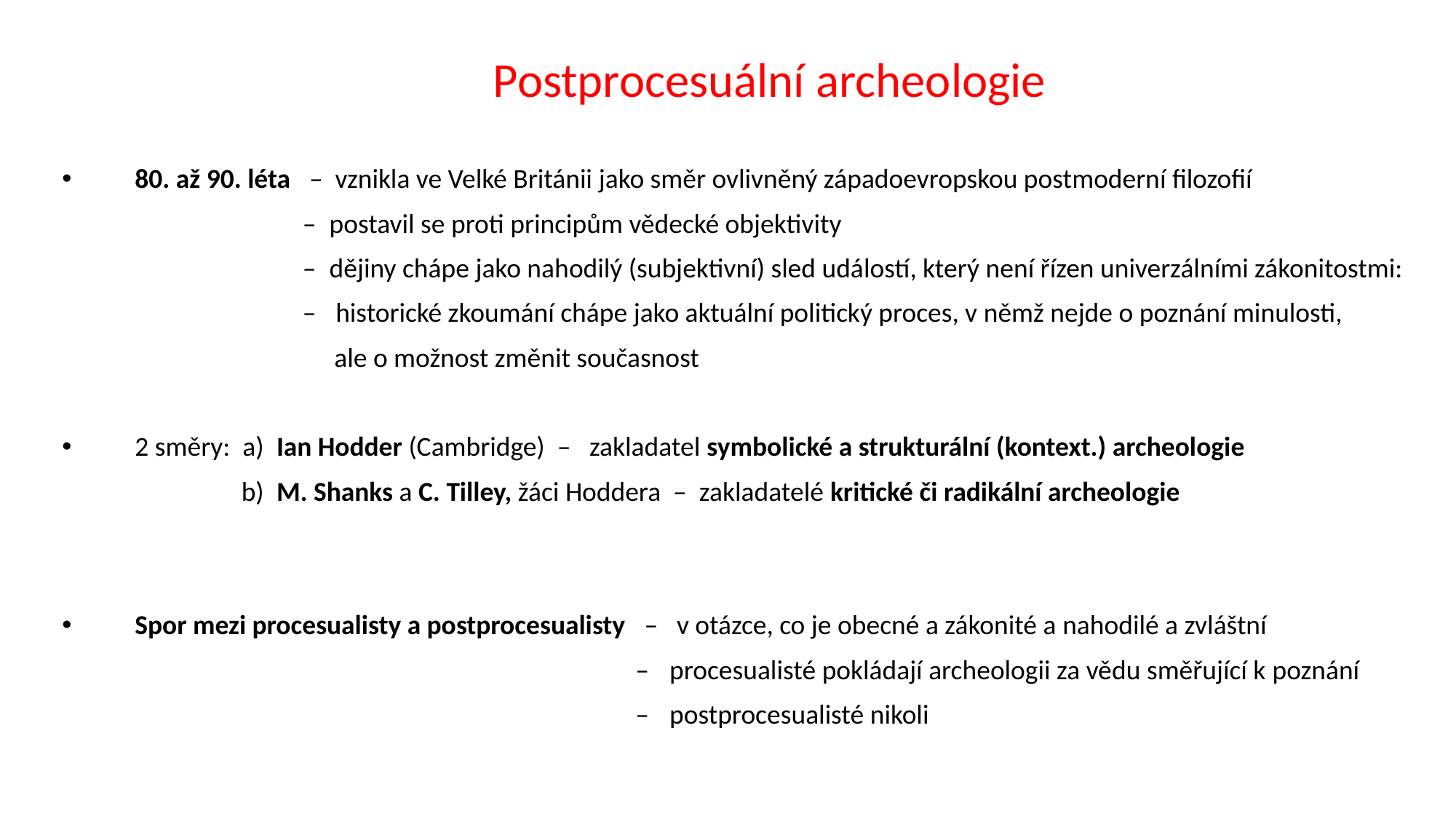

# Postprocesuální archeologie
80. až 90. léta   –  vznikla ve Velké Británii jako směr ovlivněný západoevropskou postmoderní filozofií
                                       –  postavil se proti principům vědecké objektivity
                                       –  dějiny chápe jako nahodilý (subjektivní) sled událostí, který není řízen univerzálními zákonitostmi:
                                       –   historické zkoumání chápe jako aktuální politický proces, v němž nejde o poznání minulosti,
                                            ale o možnost změnit současnost

2 směry:  a)  Ian Hodder (Cambridge)  –   zakladatel symbolické a strukturální (kontext.) archeologie
                             b)  M. Shanks a C. Tilley, žáci Hoddera  –  zakladatelé kritické či radikální archeologie

Spor mezi procesualisty a postprocesualisty   –   v otázce, co je obecné a zákonité a nahodilé a zvláštní
                                                                                             –   procesualisté pokládají archeologii za vědu směřující k poznání
                                                                                             –   postprocesualisté nikoli